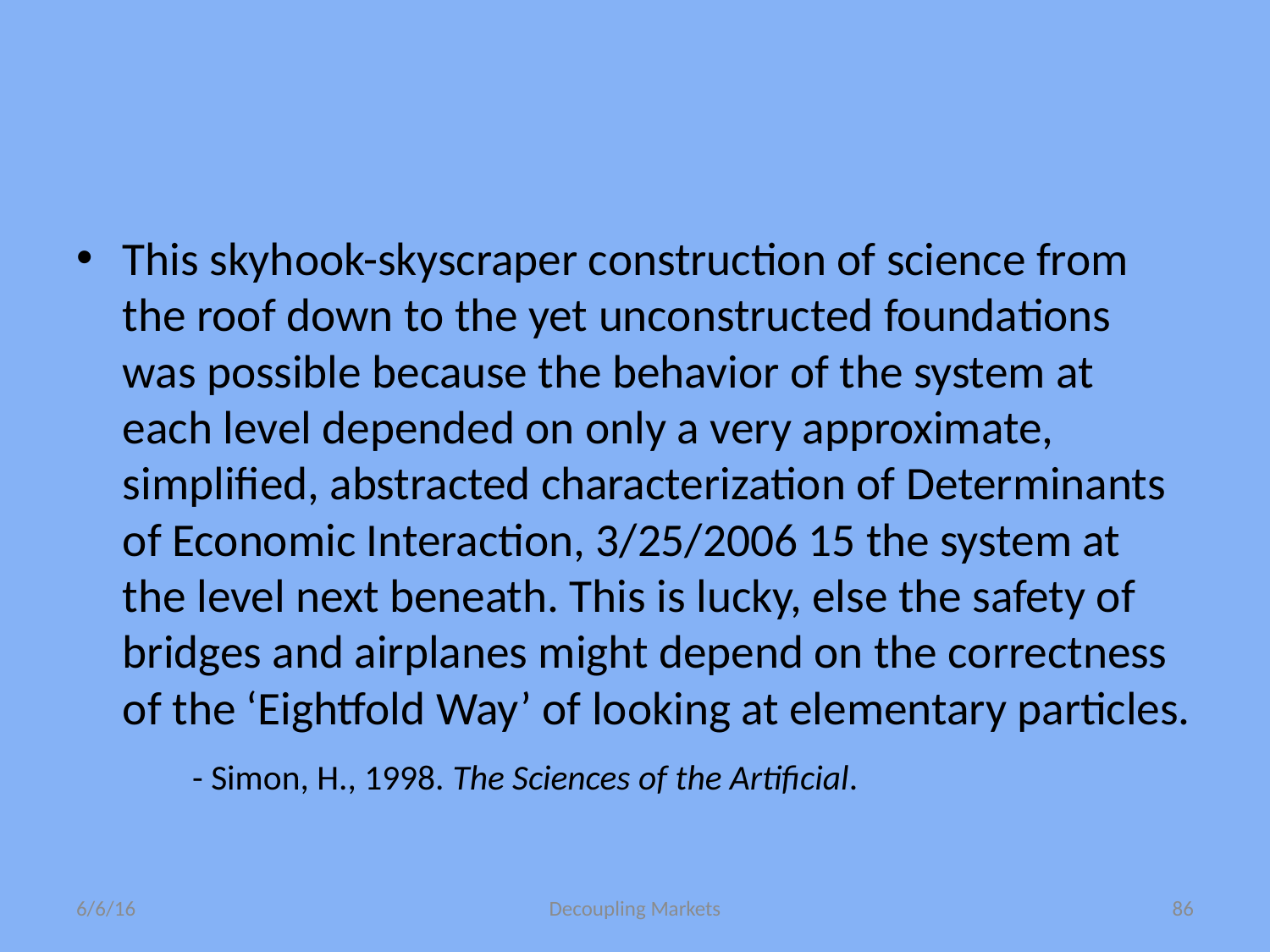

This skyhook-skyscraper construction of science from the roof down to the yet unconstructed foundations was possible because the behavior of the system at each level depended on only a very approximate, simplified, abstracted characterization of Determinants of Economic Interaction, 3/25/2006 15 the system at the level next beneath. This is lucky, else the safety of bridges and airplanes might depend on the correctness of the ‘Eightfold Way’ of looking at elementary particles.
	 - Simon, H., 1998. The Sciences of the Artificial.

6/6/16
Decoupling Markets
86